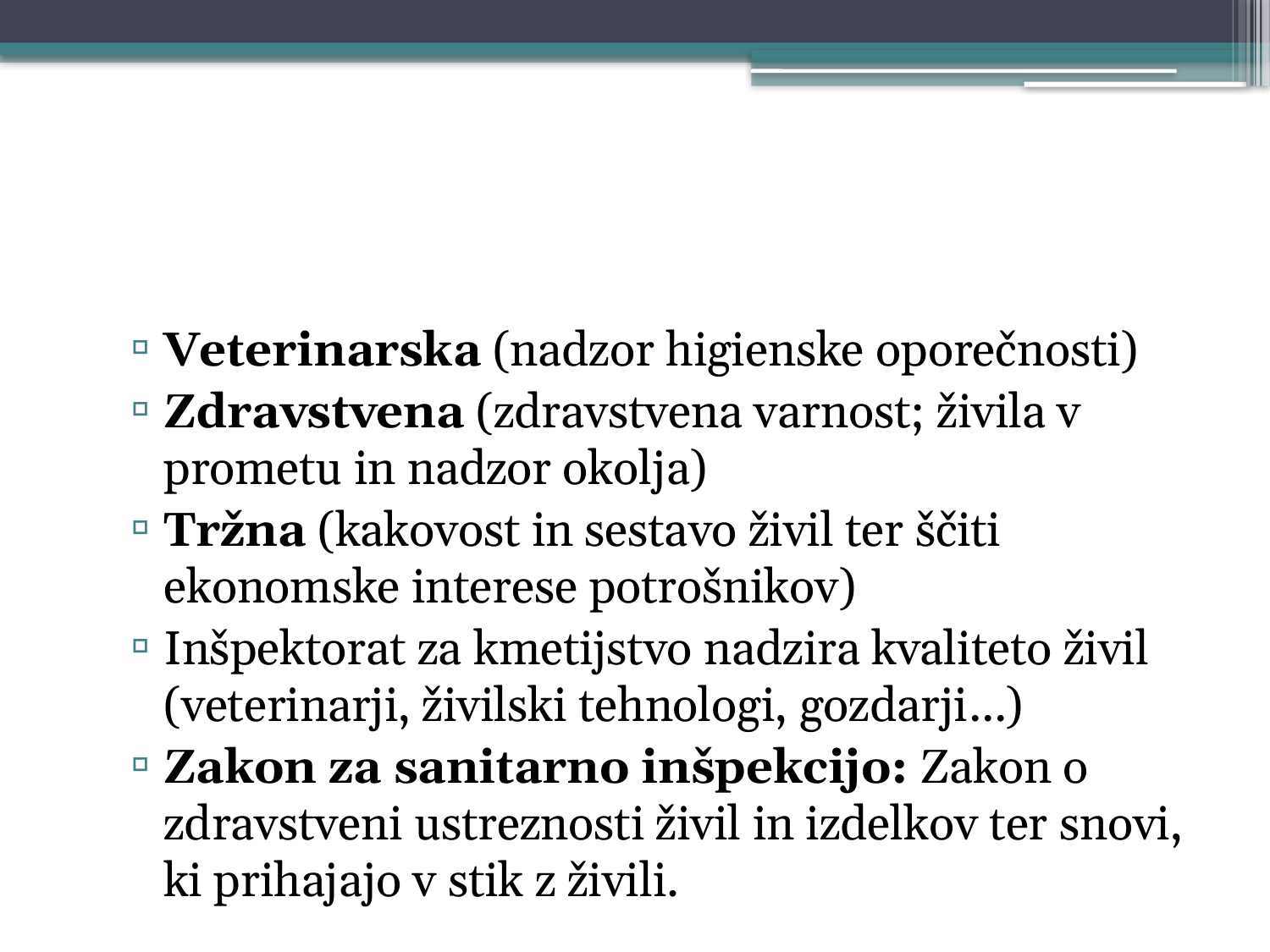

#
Veterinarska (nadzor higienske oporečnosti)
Zdravstvena (zdravstvena varnost; živila v prometu in nadzor okolja)
Tržna (kakovost in sestavo živil ter ščiti ekonomske interese potrošnikov)
Inšpektorat za kmetijstvo nadzira kvaliteto živil (veterinarji, živilski tehnologi, gozdarji…)
Zakon za sanitarno inšpekcijo: Zakon o zdravstveni ustreznosti živil in izdelkov ter snovi, ki prihajajo v stik z živili.